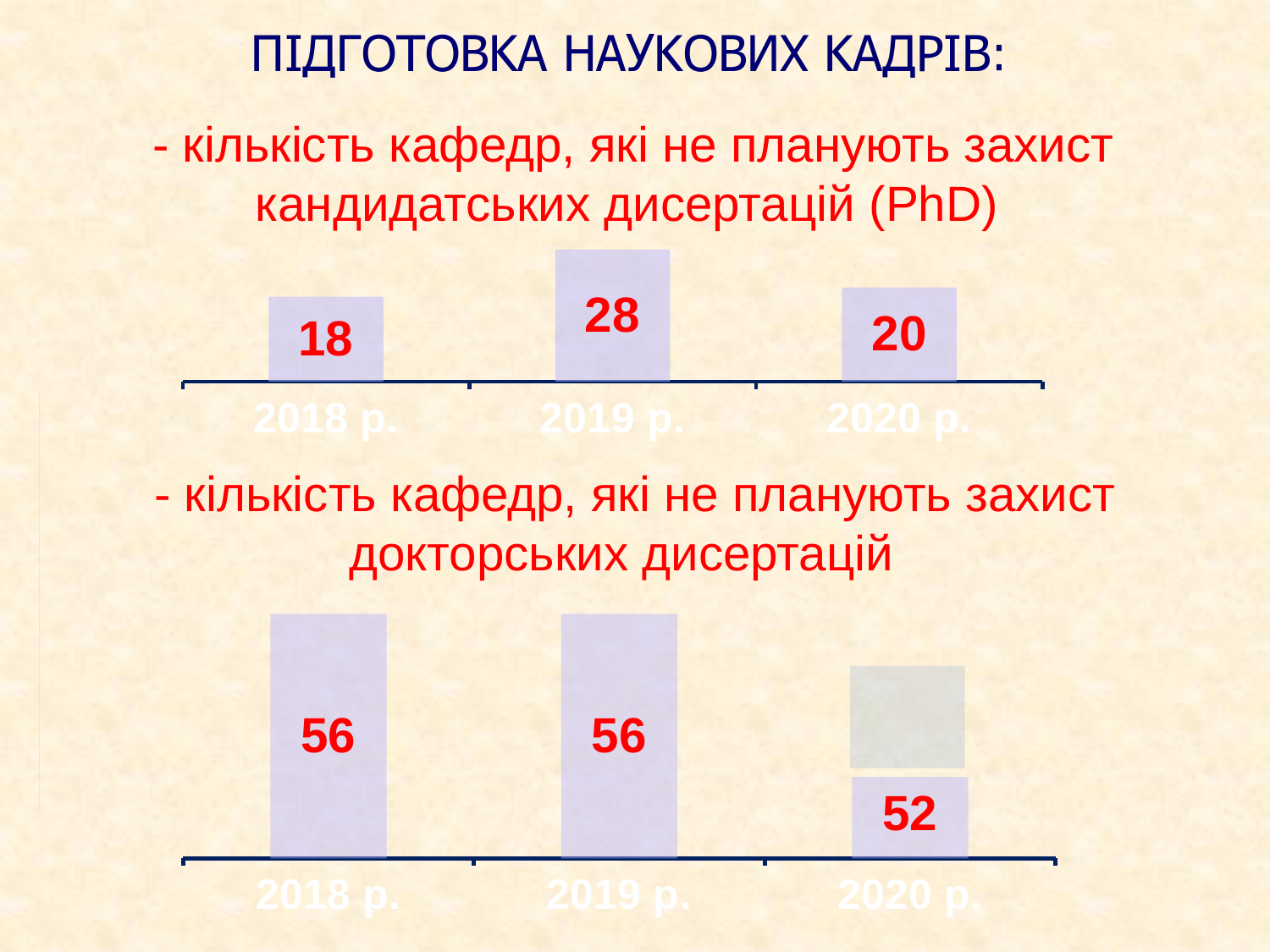

# ПІДГОТОВКА НАУКОВИХ КАДРІВ:
- кількість кафедр, які не планують захист кандидатських дисертацій (PhD)

### Chart

| Category |  |
|---|---|
| 2018 р. | 18.0 |
| 2019 р. | 28.0 |
| 2020 р. | 20.0 |
- кількість кафедр, які не планують захист докторських дисертацій

### Chart

| Category |  |
|---|---|
| 2018 р. | 56.0 |
| 2019 р. | 56.0 |
| 2020 р. | 52.0 |